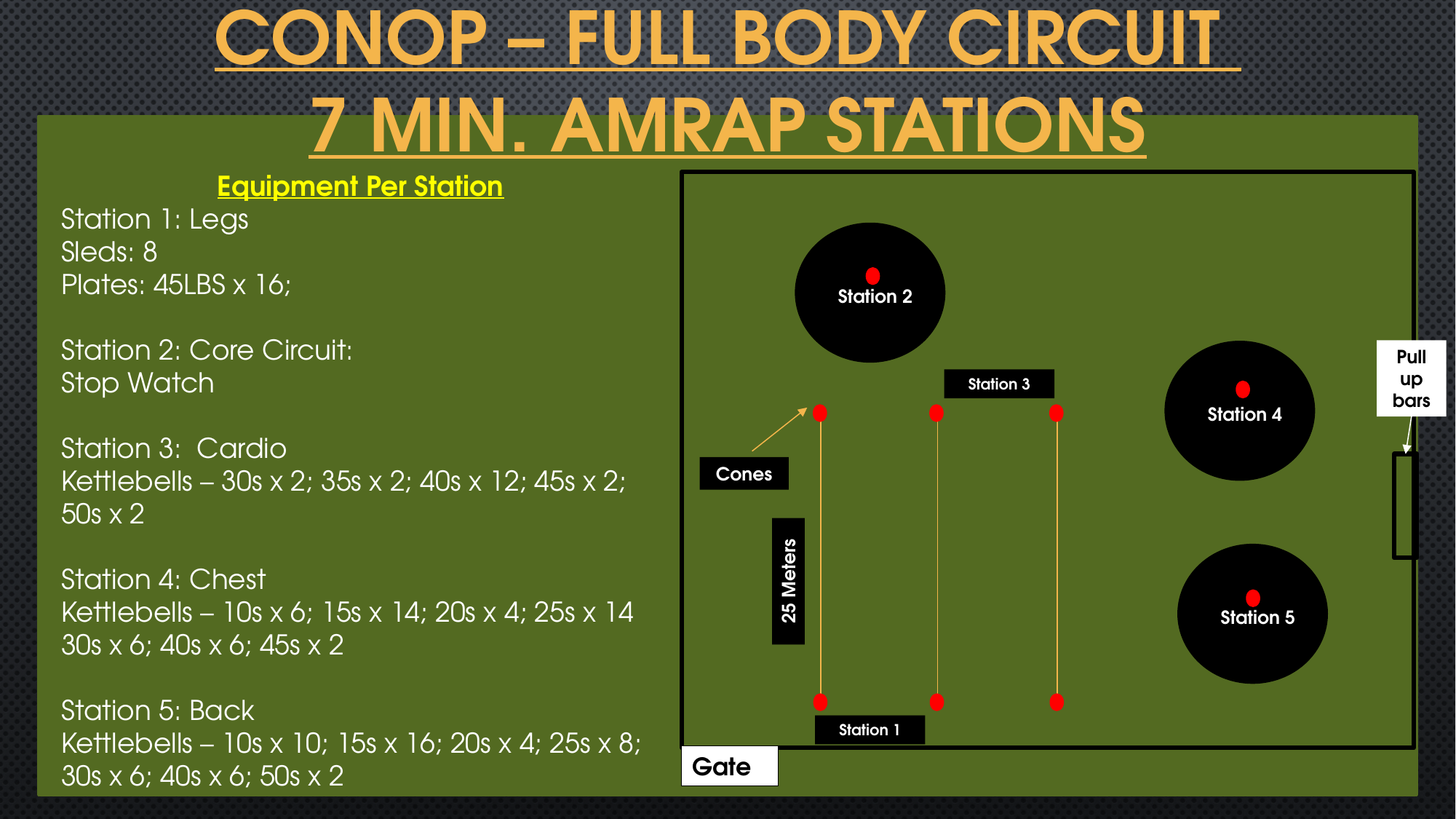

# CONOP – Full body circuit 7 min. Amrap stations

Equipment Per Station
Station 1: Legs
Sleds: 8
Plates: 45LBS x 16;

Station 2: Core Circuit:
Stop Watch

Station 3:  Cardio
Kettlebells – 30s x 2; 35s x 2; 40s x 12; 45s x 2; 50s x 2

Station 4: Chest
Kettlebells – 10s x 6; 15s x 14; 20s x 4; 25s x 14
30s x 6; 40s x 6; 45s x 2

Station 5: Back
Kettlebells – 10s x 10; 15s x 16; 20s x 4; 25s x 8; 30s x 6; 40s x 6; 50s x 2

Station 2

Pull up bars

Station 4
Station 3

Cones

Station 5
25 Meters

Station 1
Gate